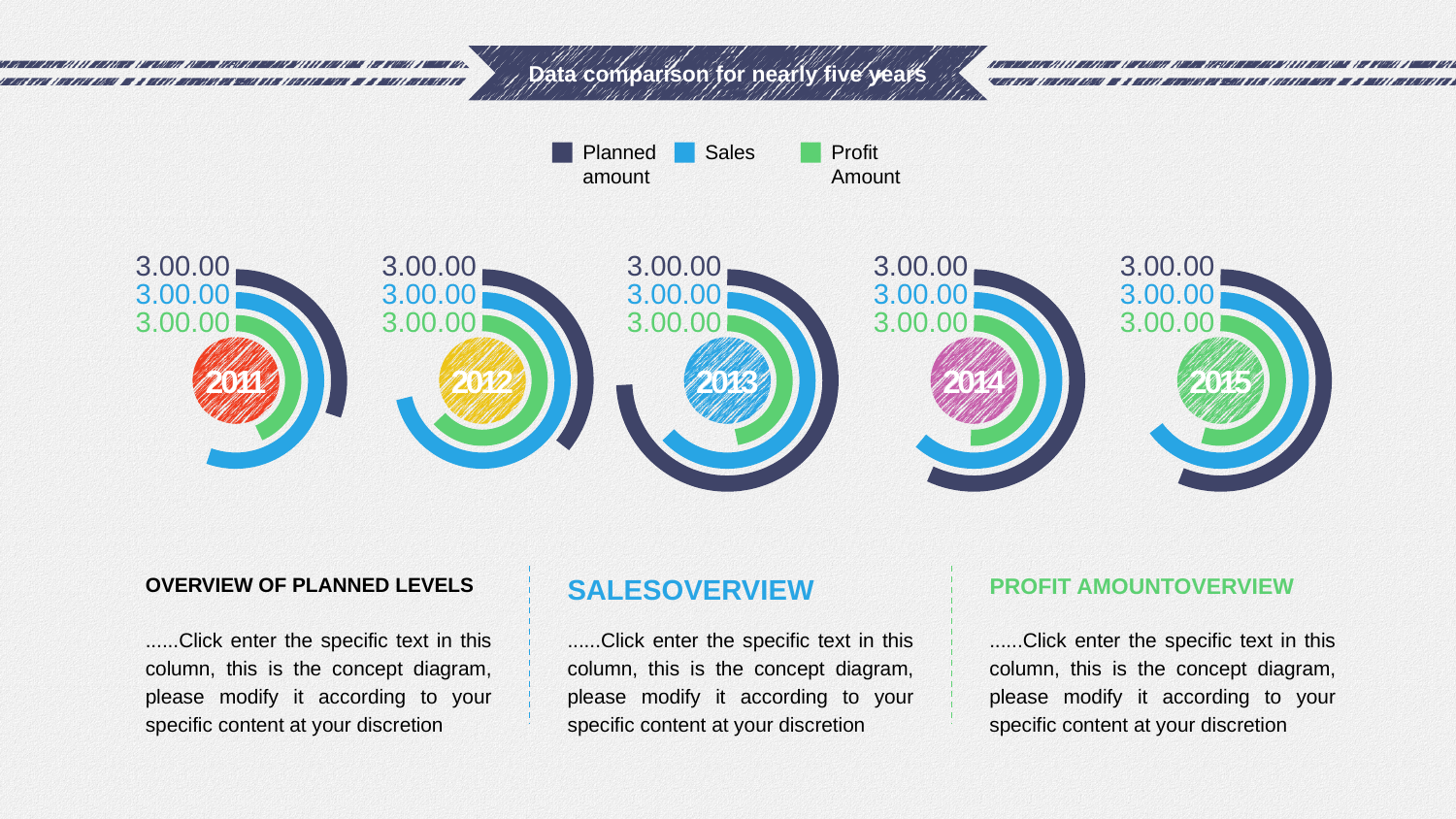

# Data comparison for nearly five years
Planned amount
Sales
Profit Amount

3.00.00
3.00.00
3.00.00
3.00.00
3.00.00

3.00.00
3.00.00
3.00.00
3.00.00
3.00.00

3.00.00
3.00.00
3.00.00
3.00.00
3.00.00

2011
2012
2013
2014
2015
Overview of planned levels
SalesOverview
Profit AmountOverview
......Click enter the specific text in this column, this is the concept diagram, please modify it according to your specific content at your discretion
......Click enter the specific text in this column, this is the concept diagram, please modify it according to your specific content at your discretion
......Click enter the specific text in this column, this is the concept diagram, please modify it according to your specific content at your discretion